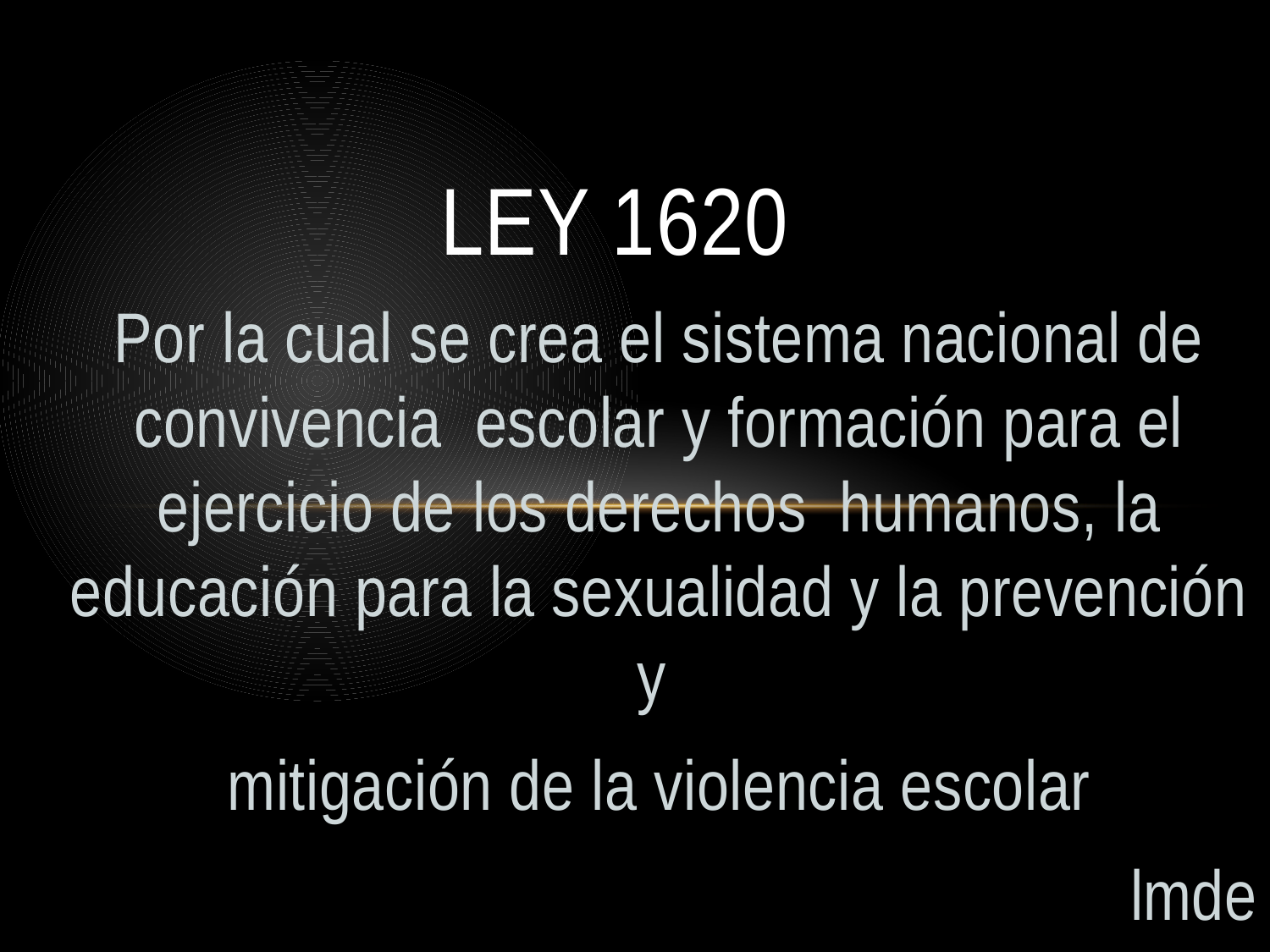

# LEY 1620
Por la cual se crea el sistema nacional de convivencia  escolar y formación para el ejercicio de los derechos  humanos, la educación para la sexualidad y la prevención y
mitigación de la violencia escolar
                           lmde